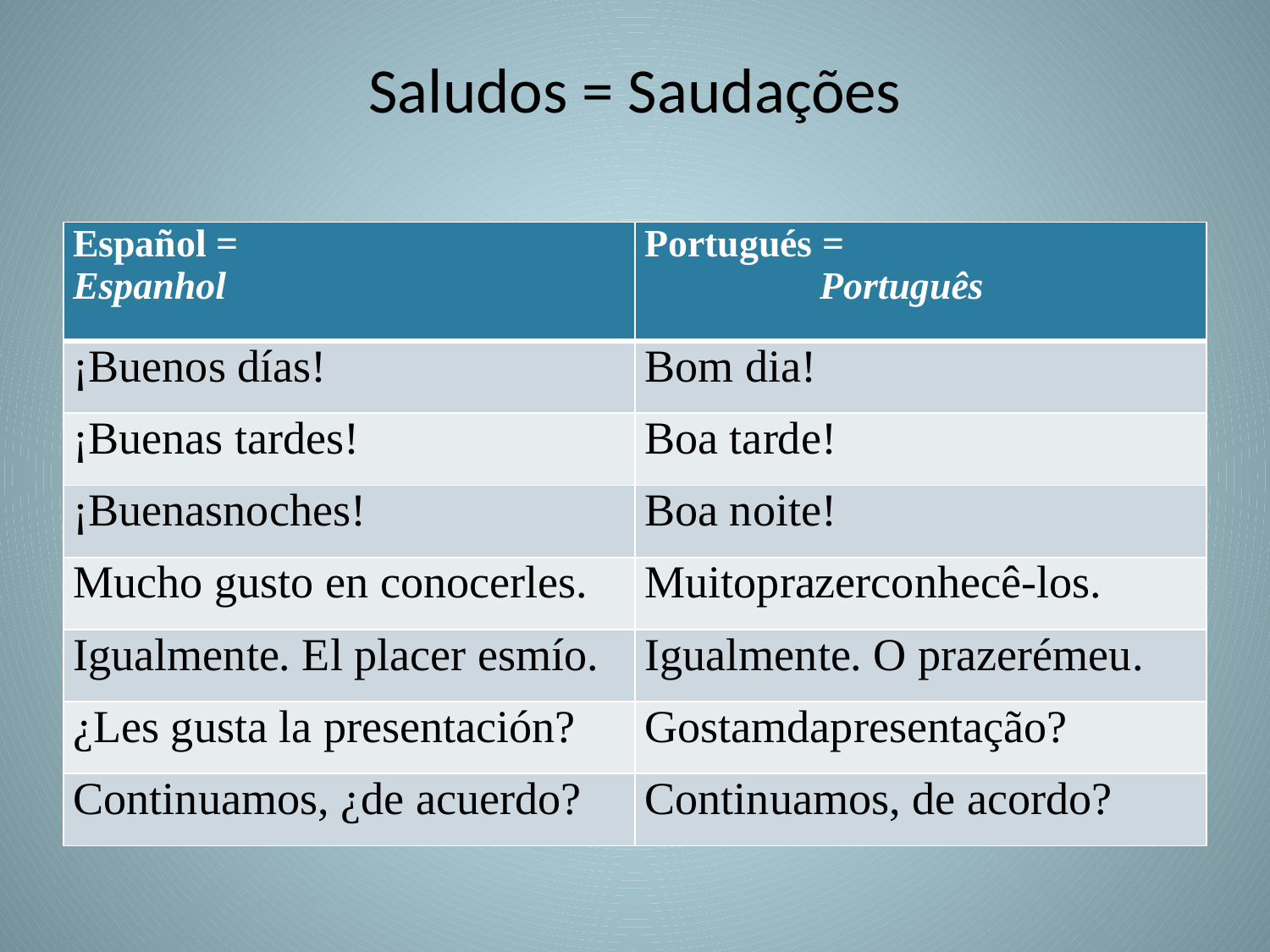

# Saludos = Saudações
| Español = Espanhol | Portugués = Português |
| --- | --- |
| ¡Buenos días! | Bom dia! |
| ¡Buenas tardes! | Boa tarde! |
| ¡Buenasnoches! | Boa noite! |
| Mucho gusto en conocerles. | Muitoprazerconhecê-los. |
| Igualmente. El placer esmío. | Igualmente. O prazerémeu. |
| ¿Les gusta la presentación? | Gostamdapresentação? |
| Continuamos, ¿de acuerdo? | Continuamos, de acordo? |